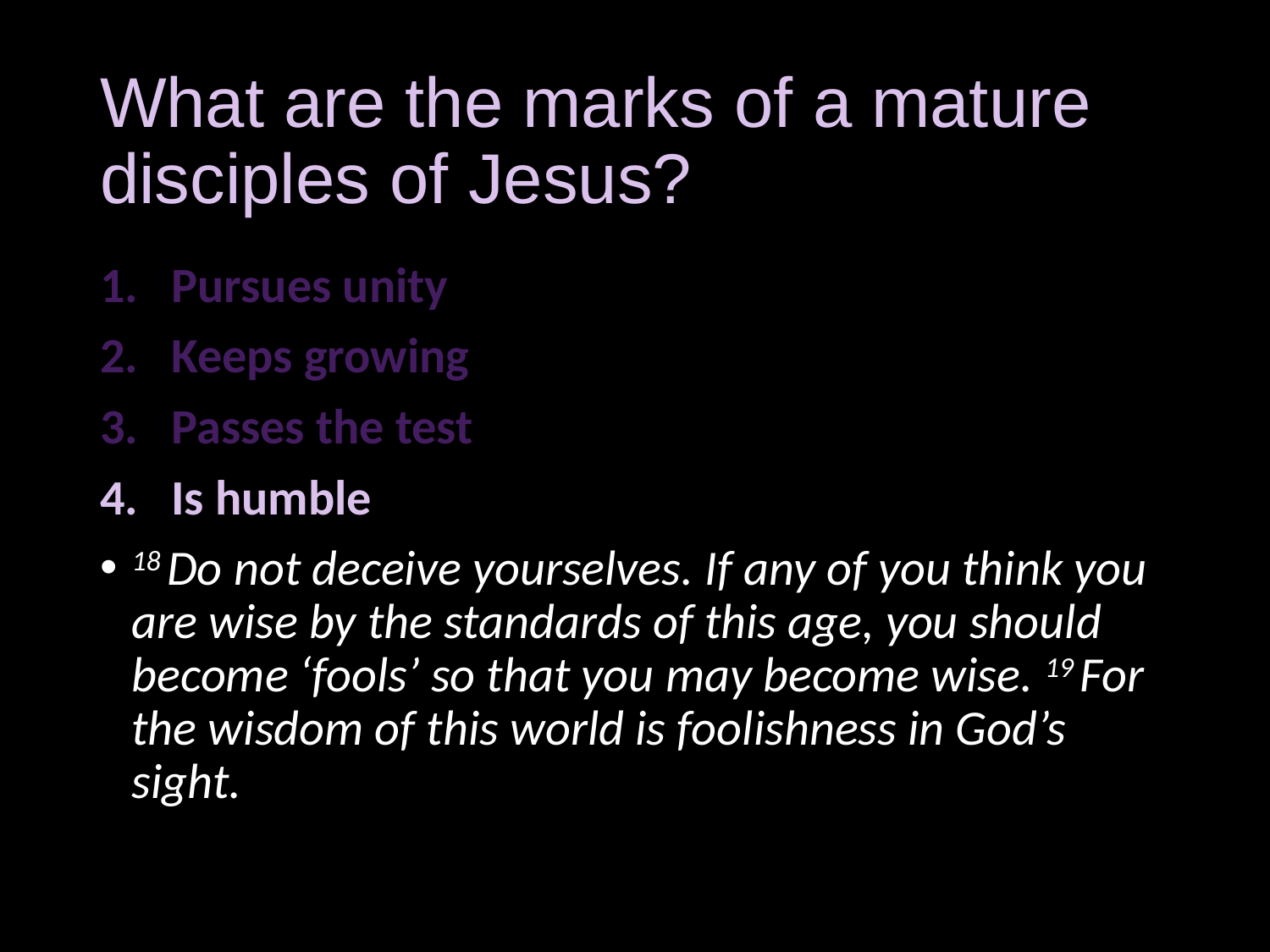

# What are the marks of a mature disciples of Jesus?
Pursues unity
Keeps growing
Passes the test
Is humble
18 Do not deceive yourselves. If any of you think you are wise by the standards of this age, you should become ‘fools’ so that you may become wise. 19 For the wisdom of this world is foolishness in God’s sight.